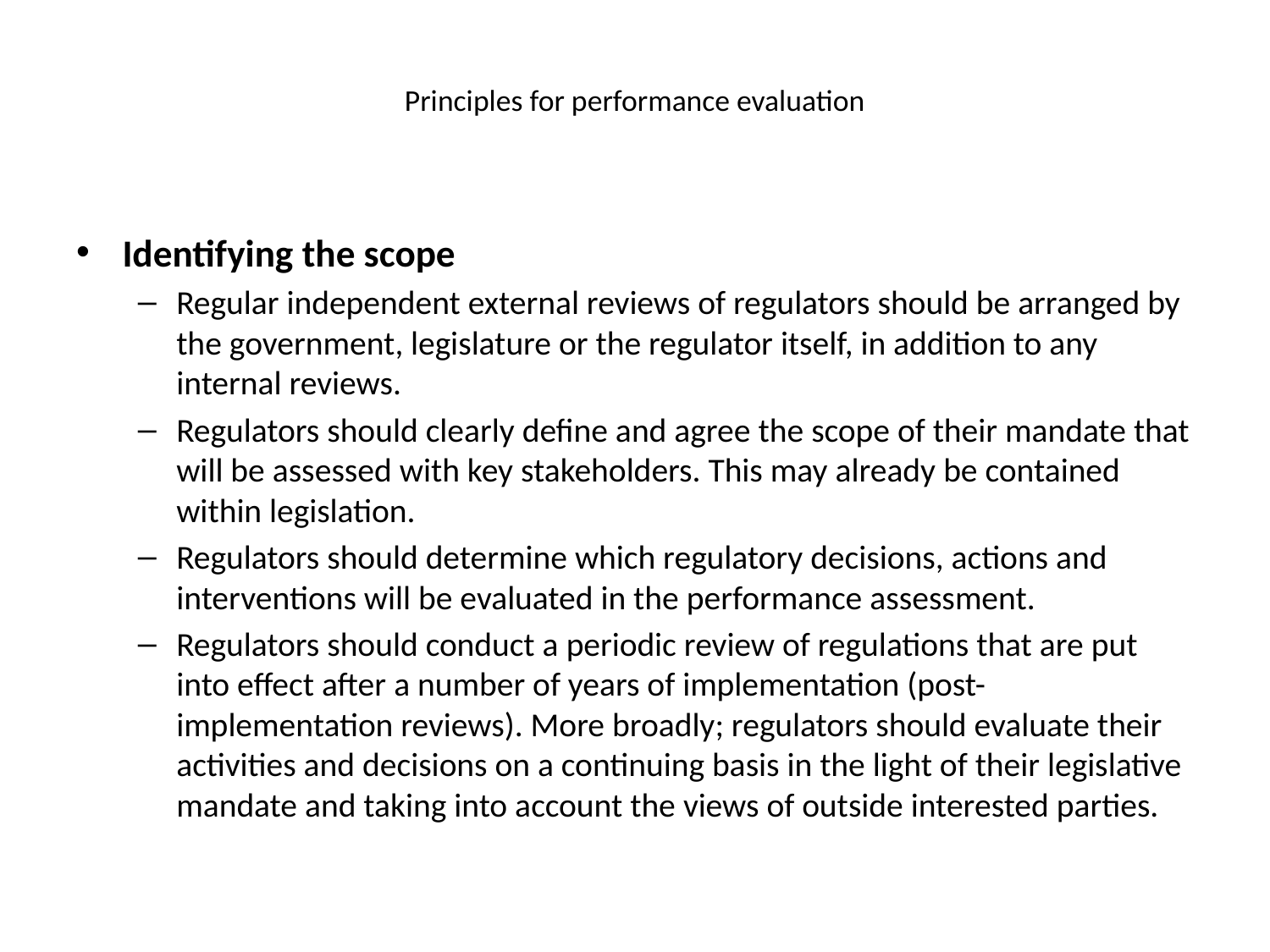

# Principles for performance evaluation
Identifying the scope
Regular independent external reviews of regulators should be arranged by the government, legislature or the regulator itself, in addition to any internal reviews.
Regulators should clearly define and agree the scope of their mandate that will be assessed with key stakeholders. This may already be contained within legislation.
Regulators should determine which regulatory decisions, actions and interventions will be evaluated in the performance assessment.
Regulators should conduct a periodic review of regulations that are put into effect after a number of years of implementation (post-implementation reviews). More broadly; regulators should evaluate their activities and decisions on a continuing basis in the light of their legislative mandate and taking into account the views of outside interested parties.